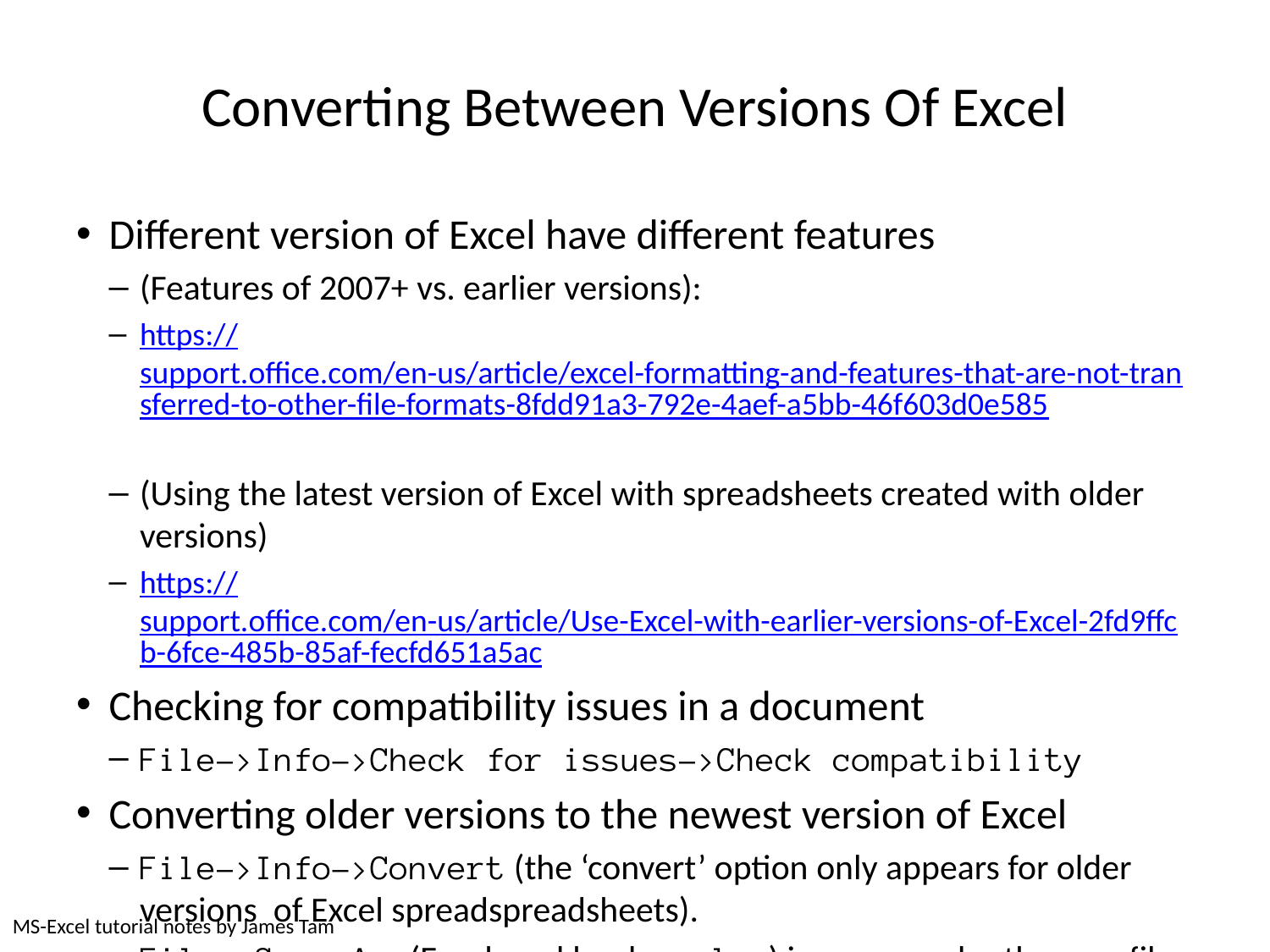

# Converting Between Versions Of Excel
Different version of Excel have different features
(Features of 2007+ vs. earlier versions):
https://support.office.com/en-us/article/excel-formatting-and-features-that-are-not-transferred-to-other-file-formats-8fdd91a3-792e-4aef-a5bb-46f603d0e585

(Using the latest version of Excel with spreadsheets created with older versions)
https://support.office.com/en-us/article/Use-Excel-with-earlier-versions-of-Excel-2fd9ffcb-6fce-485b-85af-fecfd651a5ac
Checking for compatibility issues in a document
File->Info->Check for issues->Check compatibility
Converting older versions to the newest version of Excel
File->Info->Convert (the ‘convert’ option only appears for older versions  of Excel spreadspreadsheets).
File->Save As (Excel workbook *.xlsx) i.e. save under the new file type to do the conversion.